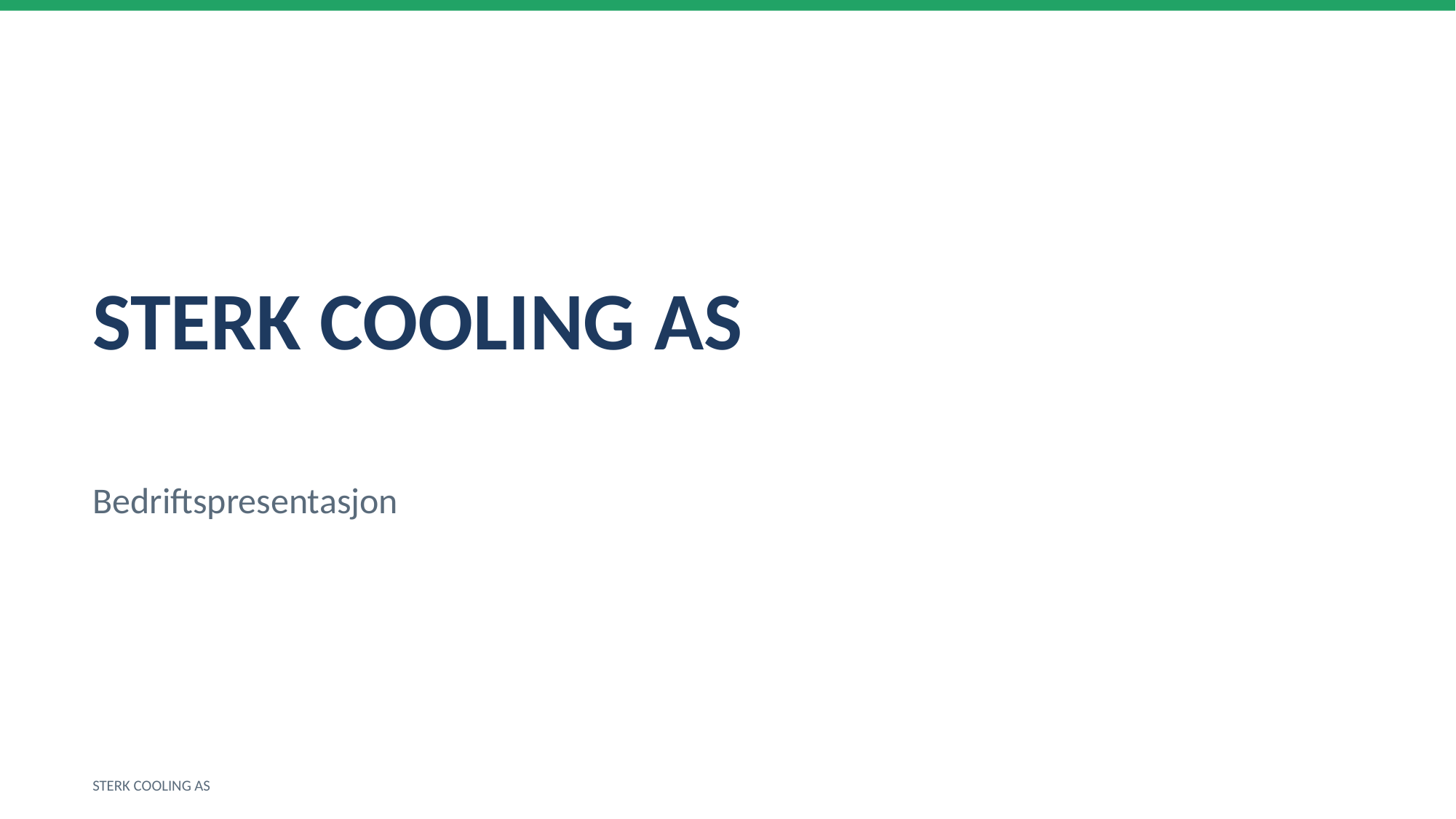

STERK COOLING AS
Bedriftspresentasjon
STERK COOLING AS